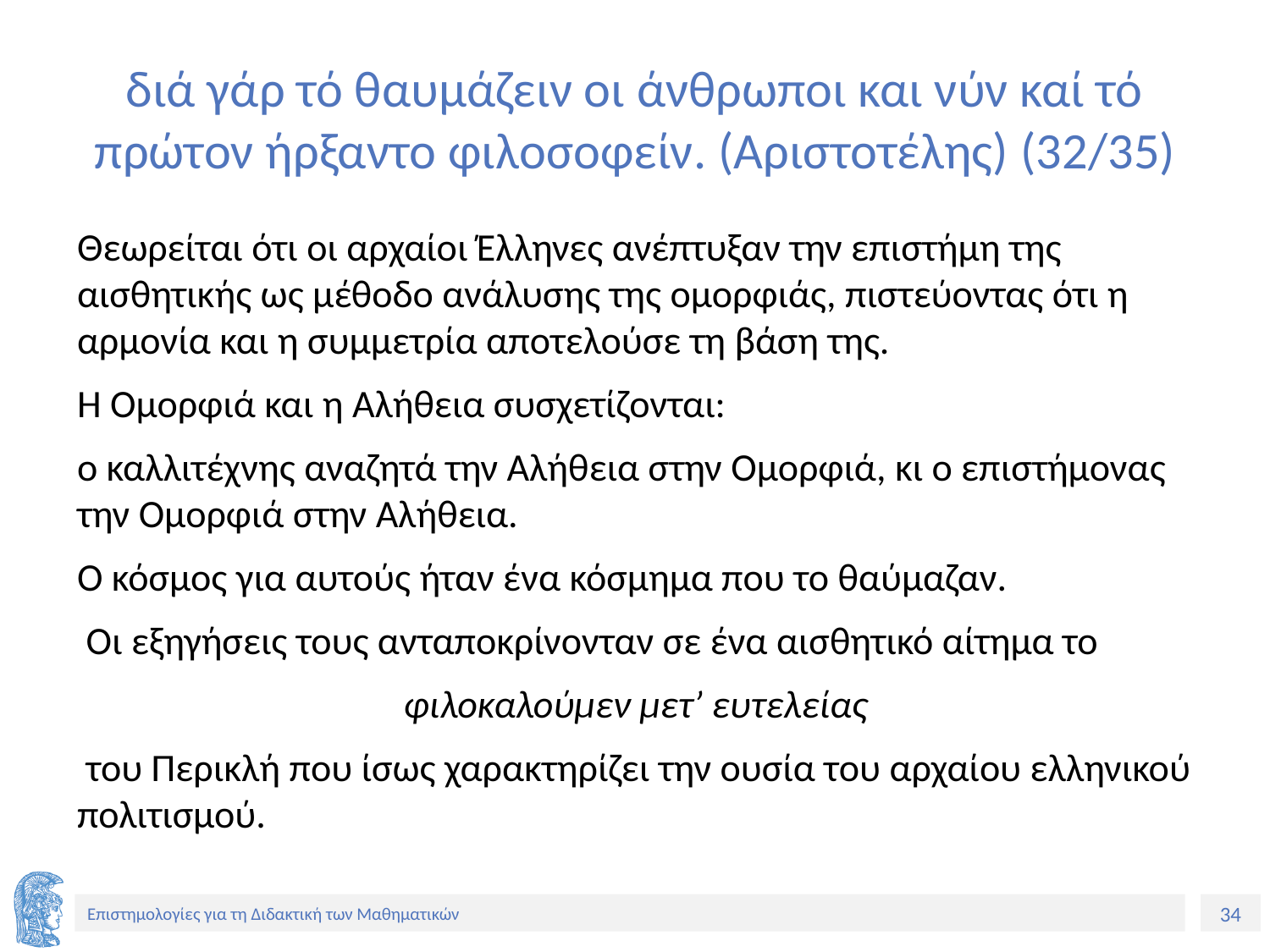

# διά γάρ τό θαυμάζειν οι άνθρωποι και νύν καί τό πρώτον ήρξαντο φιλοσοφείν. (Αριστοτέλης) (32/35)
Θεωρείται ότι οι αρχαίοι Έλληνες ανέπτυξαν την επιστήμη της αισθητικής ως μέθοδο ανάλυσης της ομορφιάς, πιστεύοντας ότι η αρμονία και η συμμετρία αποτελούσε τη βάση της.
Η Ομορφιά και η Αλήθεια συσχετίζονται:
ο καλλιτέχνης αναζητά την Αλήθεια στην Ομορφιά, κι ο επιστήμονας την Ομορφιά στην Αλήθεια.
Ο κόσμος για αυτούς ήταν ένα κόσμημα που το θαύμαζαν.
 Οι εξηγήσεις τους ανταποκρίνονταν σε ένα αισθητικό αίτημα το
φιλοκαλούμεν μετ’ ευτελείας
 του Περικλή που ίσως χαρακτηρίζει την ουσία του αρχαίου ελληνικού πολιτισμού.